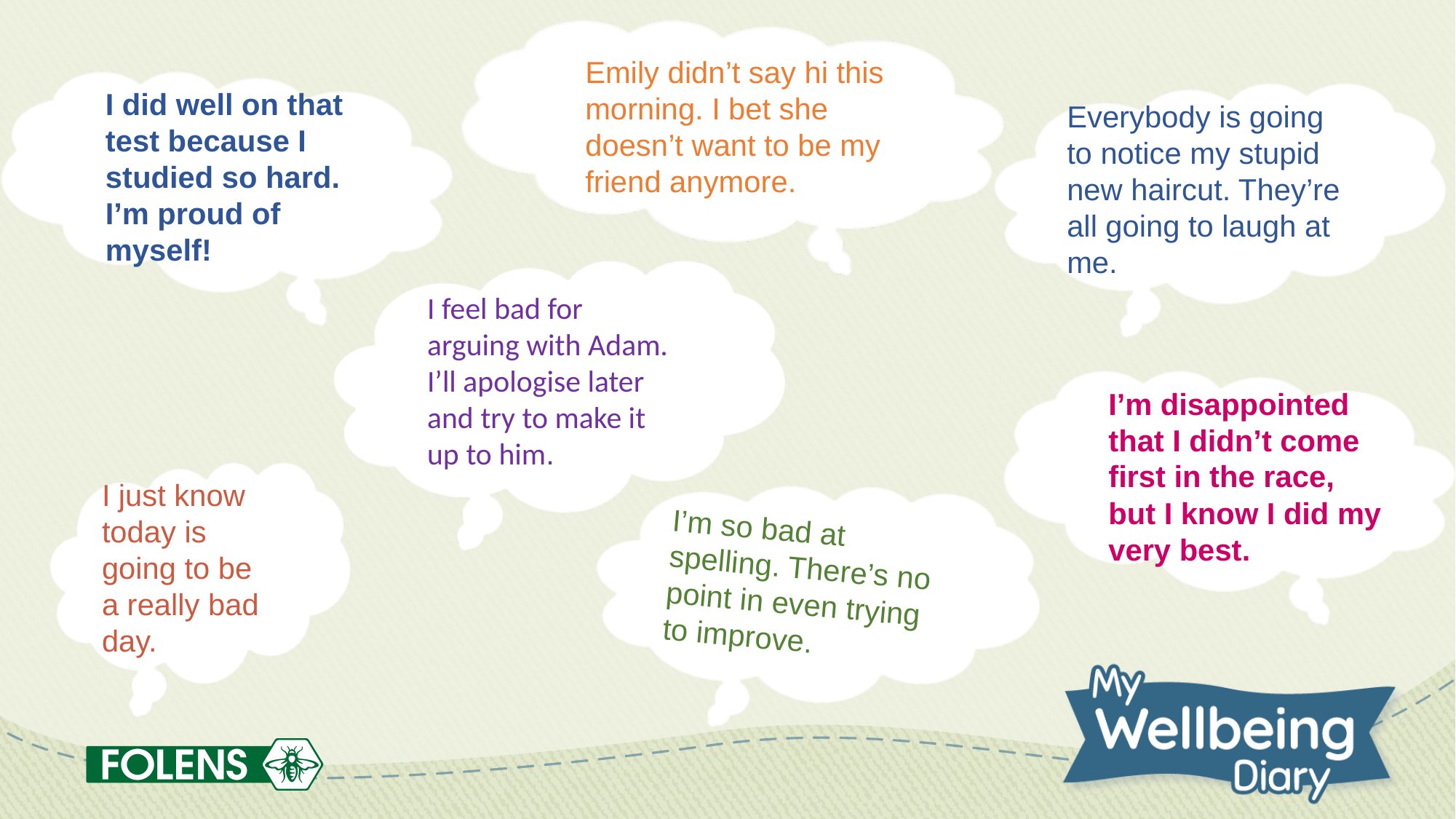

Emily didn’t say hi this morning. I bet she doesn’t want to be my friend anymore.
I did well on that test because I studied so hard. I’m proud of myself!
Everybody is going to notice my stupid new haircut. They’re all going to laugh at me.
I feel bad for    arguing with Adam. I’ll apologise later and try to make it up to him.
I’m disappointed that I didn’t come first in the race, but I know I did my very best.
I just know today is going to be a really bad day.
I’m so bad at spelling. There’s no point in even trying to improve.